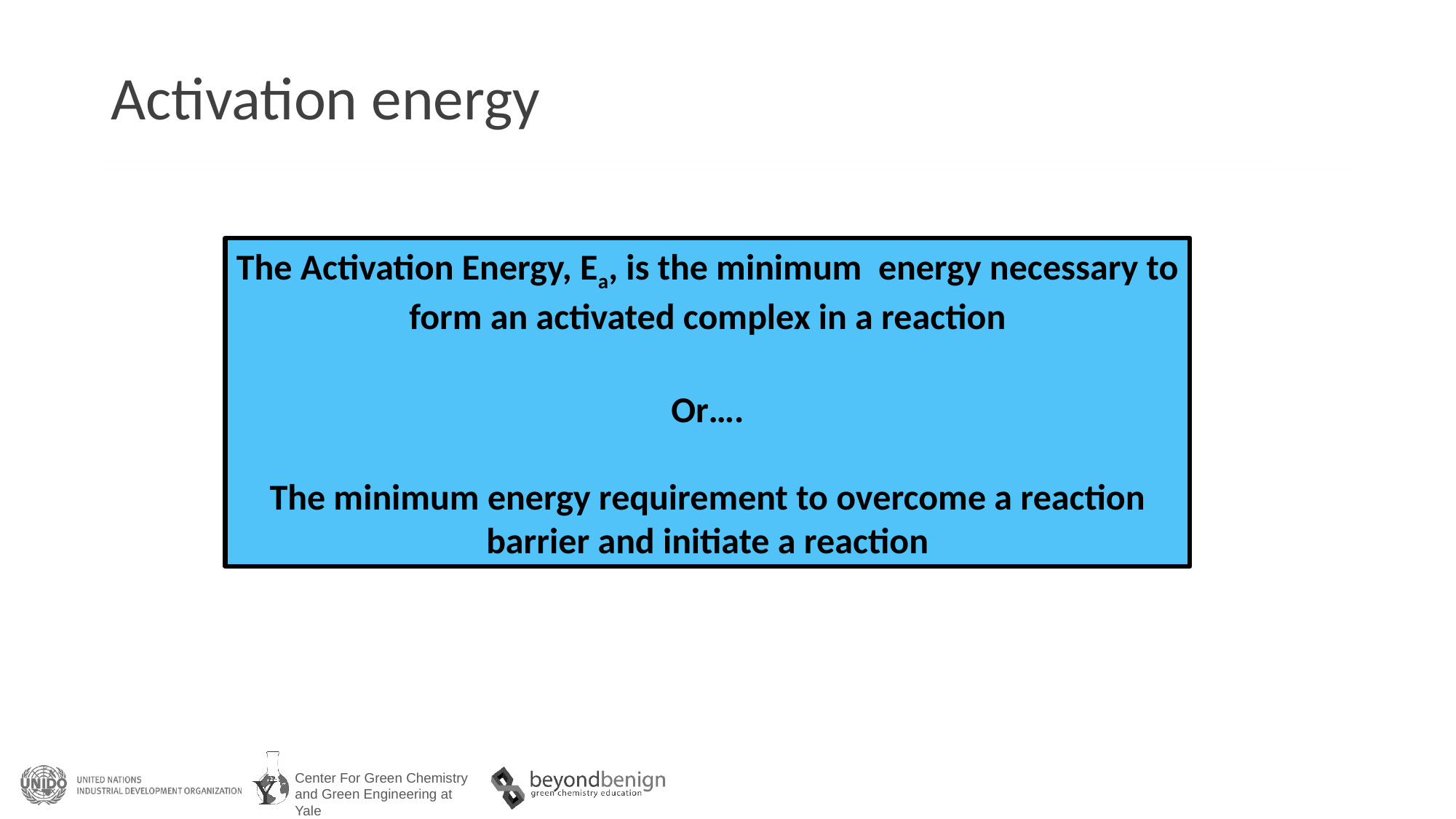

# Activation energy
The Activation Energy, Ea, is the minimum  energy necessary to form an activated complex in a reaction

Or….

The minimum energy requirement to overcome a reaction barrier and initiate a reaction